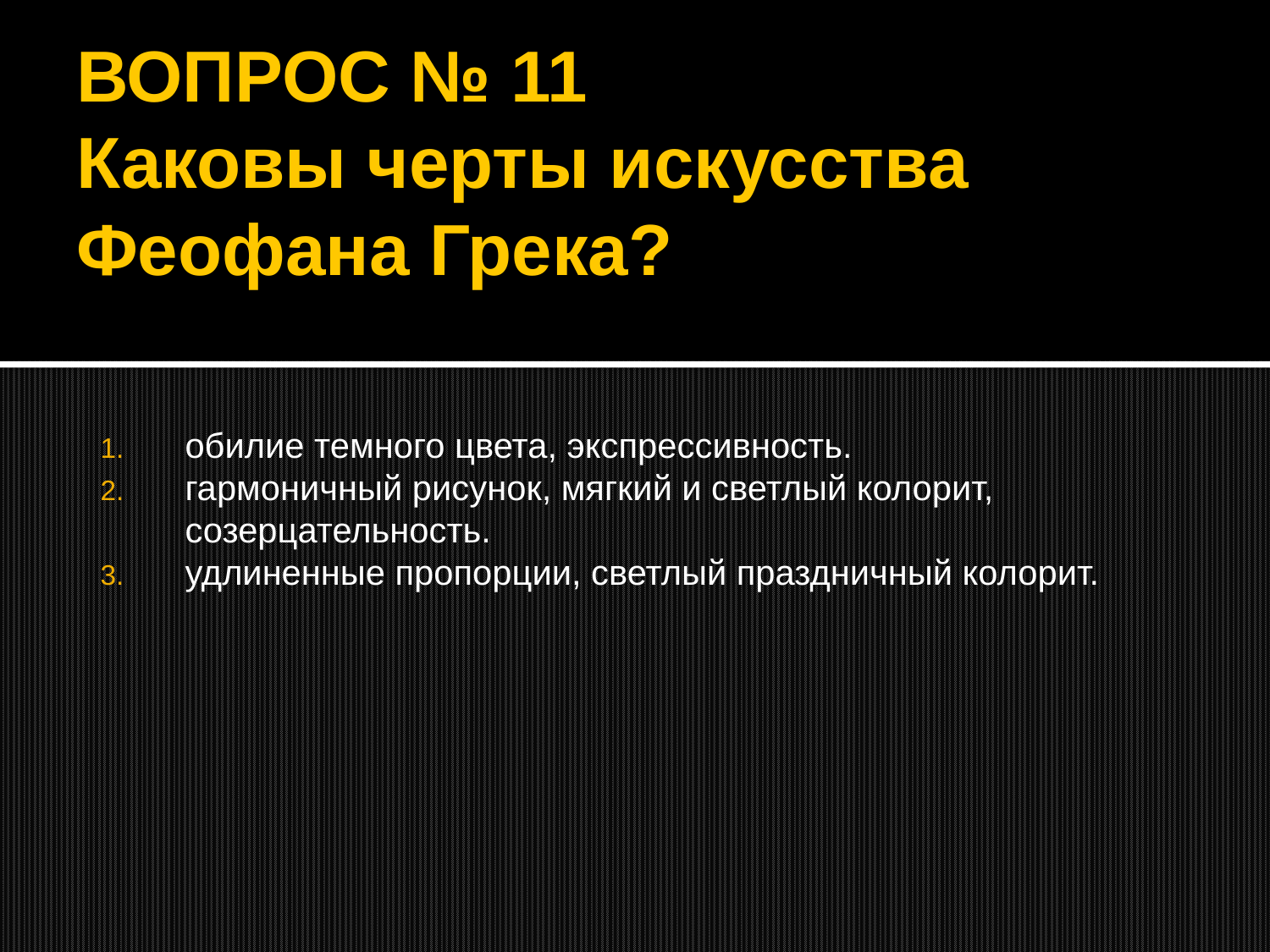

ВОПРОС № 11
Каковы черты искусства Феофана Грека?
обилие темного цвета, экспрессивность.
гармоничный рисунок, мягкий и светлый колорит, созерцательность.
удлиненные пропорции, светлый праздничный колорит.